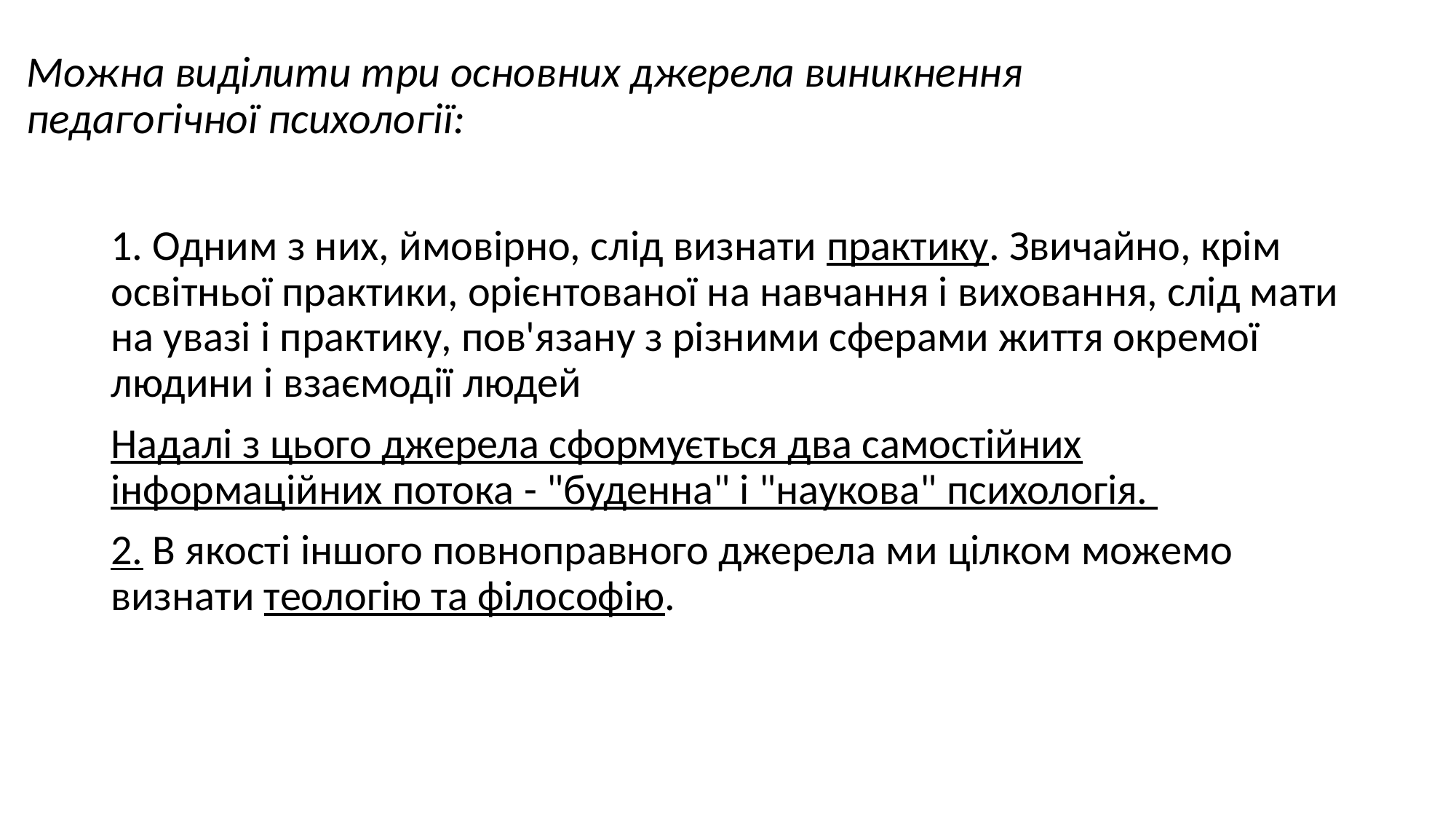

# Можна виділити три основних джерела виникнення педагогічної психології:
1. Одним з них, ймовірно, слід визнати практику. Звичайно, крім освітньої практики, орієнтованої на навчання і виховання, слід мати на увазі і практику, пов'язану з різними сферами життя окремої людини і взаємодії людей
Надалі з цього джерела сформується два самостійних інформаційних потока - "буденна" і "наукова" психологія.
2. В якості іншого повноправного джерела ми цілком можемо визнати теологію та філософію.